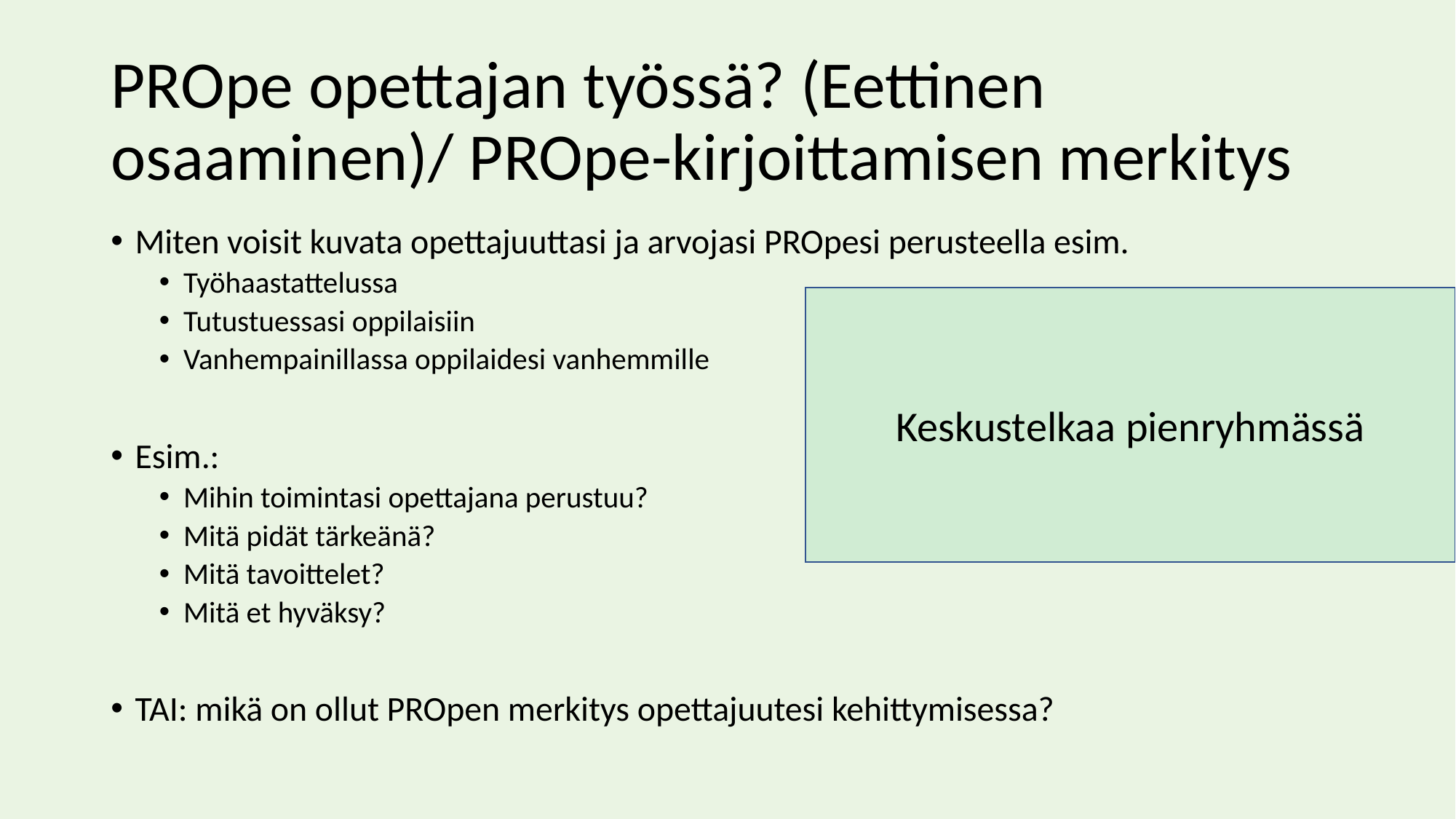

# PROpe opettajan työssä? (Eettinen osaaminen)/ PROpe-kirjoittamisen merkitys
Miten voisit kuvata opettajuuttasi ja arvojasi PROpesi perusteella esim.
Työhaastattelussa
Tutustuessasi oppilaisiin
Vanhempainillassa oppilaidesi vanhemmille

Esim.:
Mihin toimintasi opettajana perustuu?
Mitä pidät tärkeänä?
Mitä tavoittelet?
Mitä et hyväksy?

TAI: mikä on ollut PROpen merkitys opettajuutesi kehittymisessa?
Keskustelkaa pienryhmässä